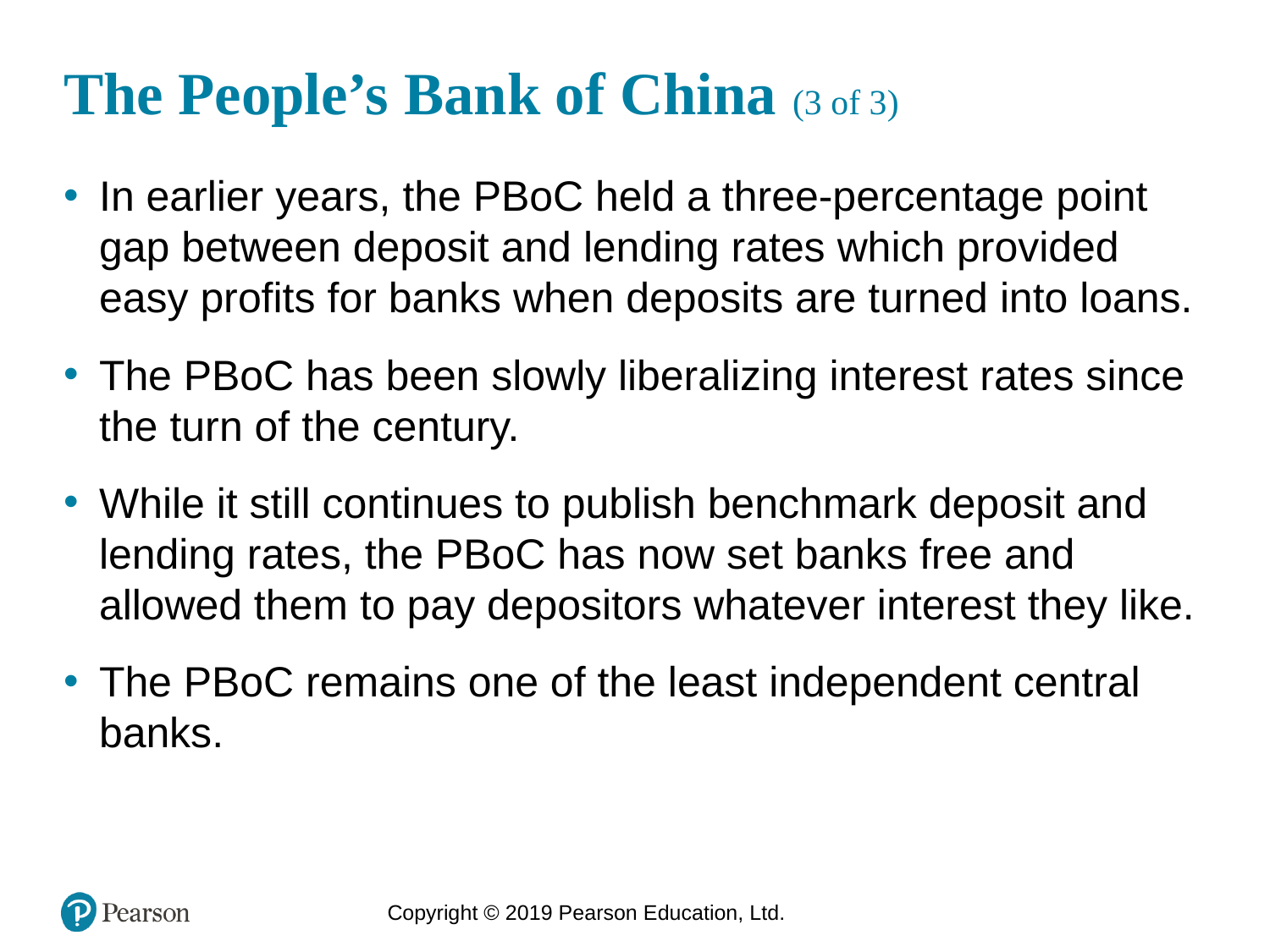

# The People’s Bank of China (3 of 3)
In earlier years, the PBoC held a three-percentage point gap between deposit and lending rates which provided easy profits for banks when deposits are turned into loans.
The PBoC has been slowly liberalizing interest rates since the turn of the century.
While it still continues to publish benchmark deposit and lending rates, the PBoC has now set banks free and allowed them to pay depositors whatever interest they like.
The PBoC remains one of the least independent central banks.